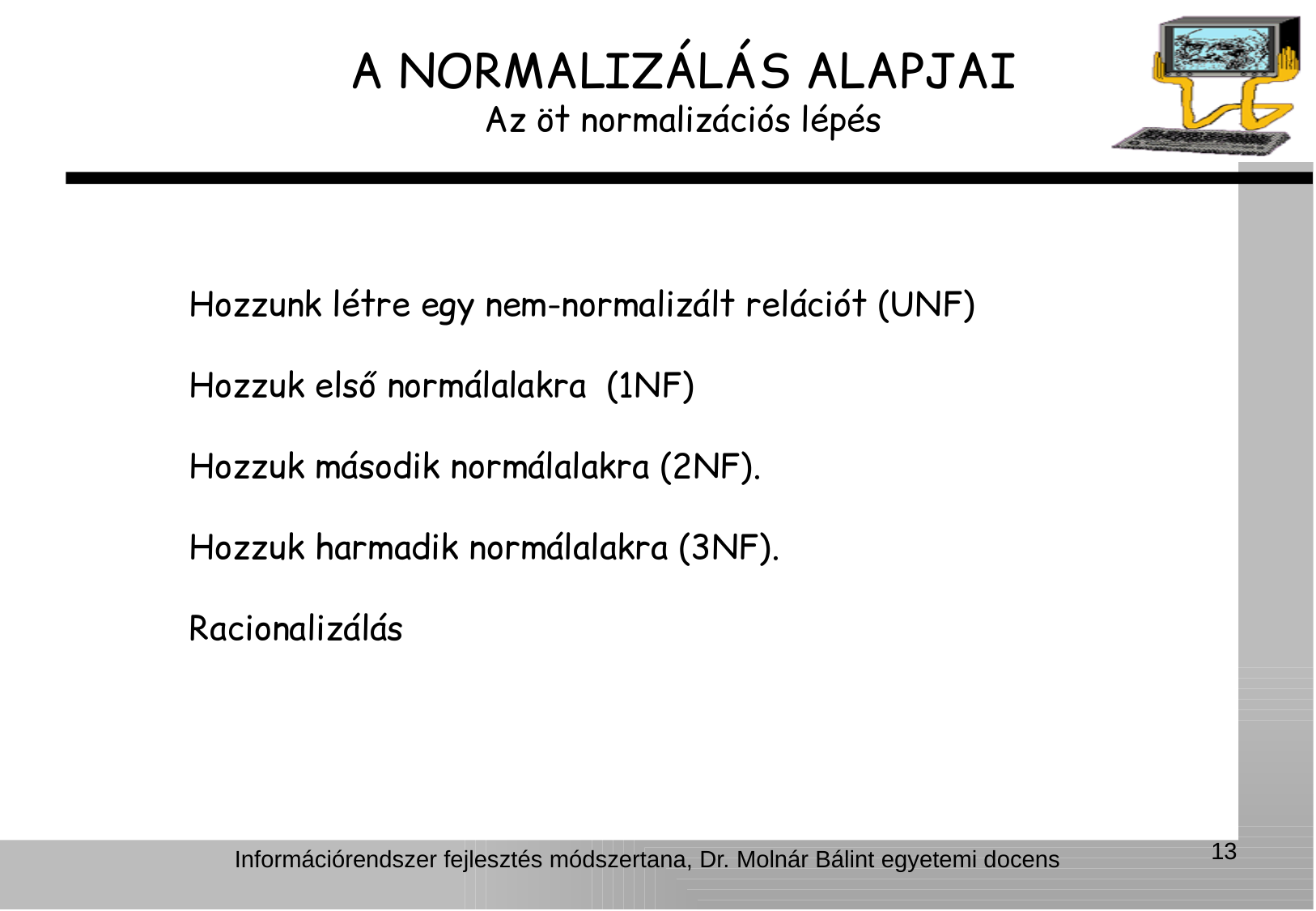

A NORMALIZÁLÁS ALAPJAI
Az öt normalizációs lépés

Hozzunk létre egy nem-normalizált relációt (UNF)

Hozzuk első normálalakra  (1NF)

Hozzuk második normálalakra (2NF).

Hozzuk harmadik normálalakra (3NF).

Racionalizálás

13
Információrendszer fejlesztés módszertana, Dr. Molnár Bálint egyetemi docens